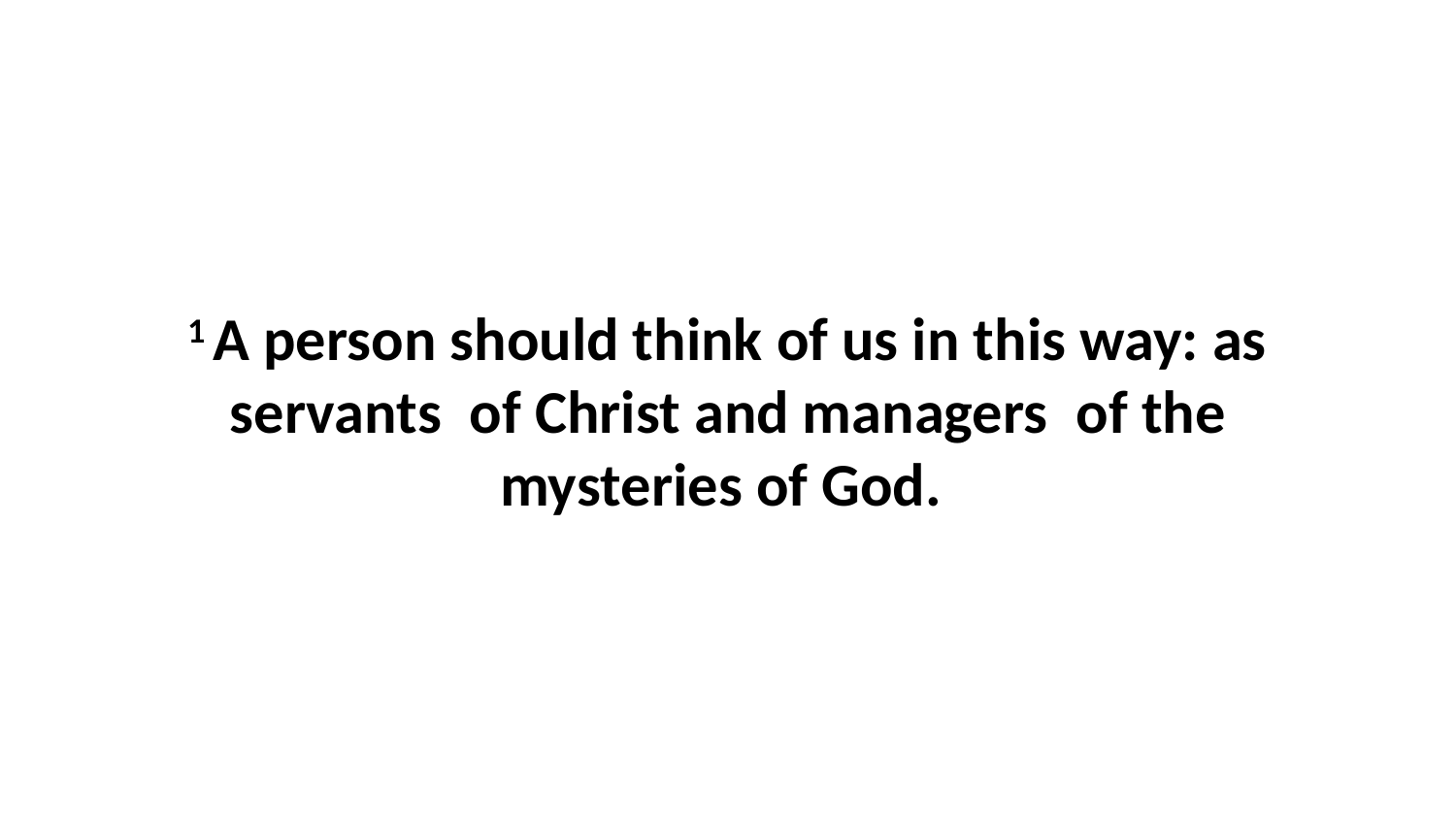

1 A person should think of us in this way: as servants  of Christ and managers  of the mysteries of God.